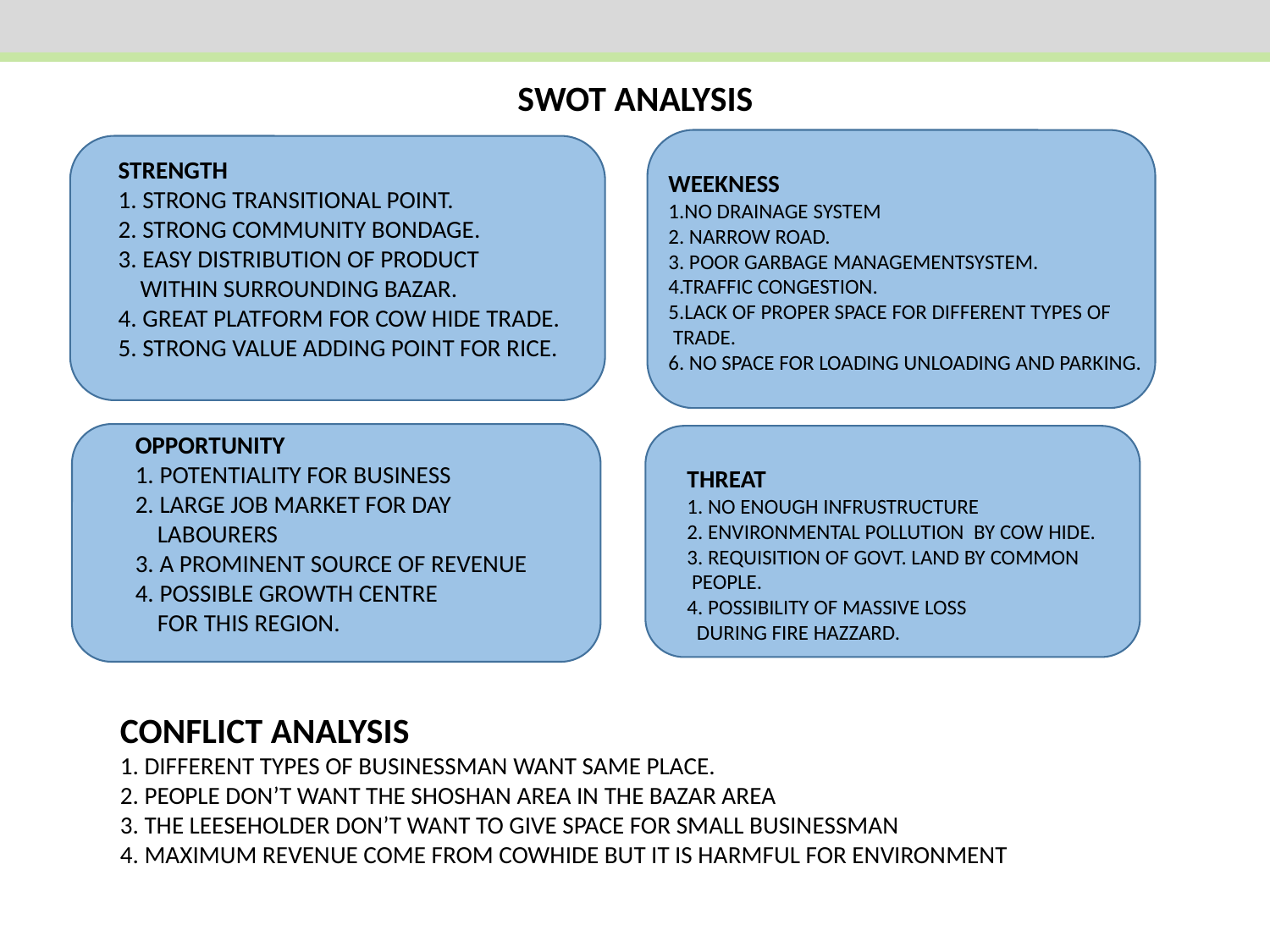

SWOT ANALYSIS

STRENGTH
1. STRONG TRANSITIONAL POINT.
2. STRONG COMMUNITY BONDAGE.
3. EASY DISTRIBUTION OF PRODUCT
    WITHIN SURROUNDING BAZAR.
4. GREAT PLATFORM FOR COW HIDE TRADE.
5. STRONG VALUE ADDING POINT FOR RICE.

WEEKNESS
1.NO DRAINAGE SYSTEM
2. NARROW ROAD.
3. POOR GARBAGE MANAGEMENTSYSTEM.
4.TRAFFIC CONGESTION.
5.LACK OF PROPER SPACE FOR DIFFERENT TYPES OF
 TRADE.
6. NO SPACE FOR LOADING UNLOADING AND PARKING.

OPPORTUNITY
1. POTENTIALITY FOR BUSINESS
2. LARGE JOB MARKET FOR DAY
    LABOURERS
3. A PROMINENT SOURCE OF REVENUE
4. POSSIBLE GROWTH CENTRE
    FOR THIS REGION.

THREAT
1. NO ENOUGH INFRUSTRUCTURE
2. ENVIRONMENTAL POLLUTION  BY COW HIDE.
3. REQUISITION OF GOVT. LAND BY COMMON
 PEOPLE.
4. POSSIBILITY OF MASSIVE LOSS
  DURING FIRE HAZZARD.
CONFLICT ANALYSIS
1. DIFFERENT TYPES OF BUSINESSMAN WANT SAME PLACE.
2. PEOPLE DON’T WANT THE SHOSHAN AREA IN THE BAZAR AREA
3. THE LEESEHOLDER DON’T WANT TO GIVE SPACE FOR SMALL BUSINESSMAN
4. MAXIMUM REVENUE COME FROM COWHIDE BUT IT IS HARMFUL FOR ENVIRONMENT